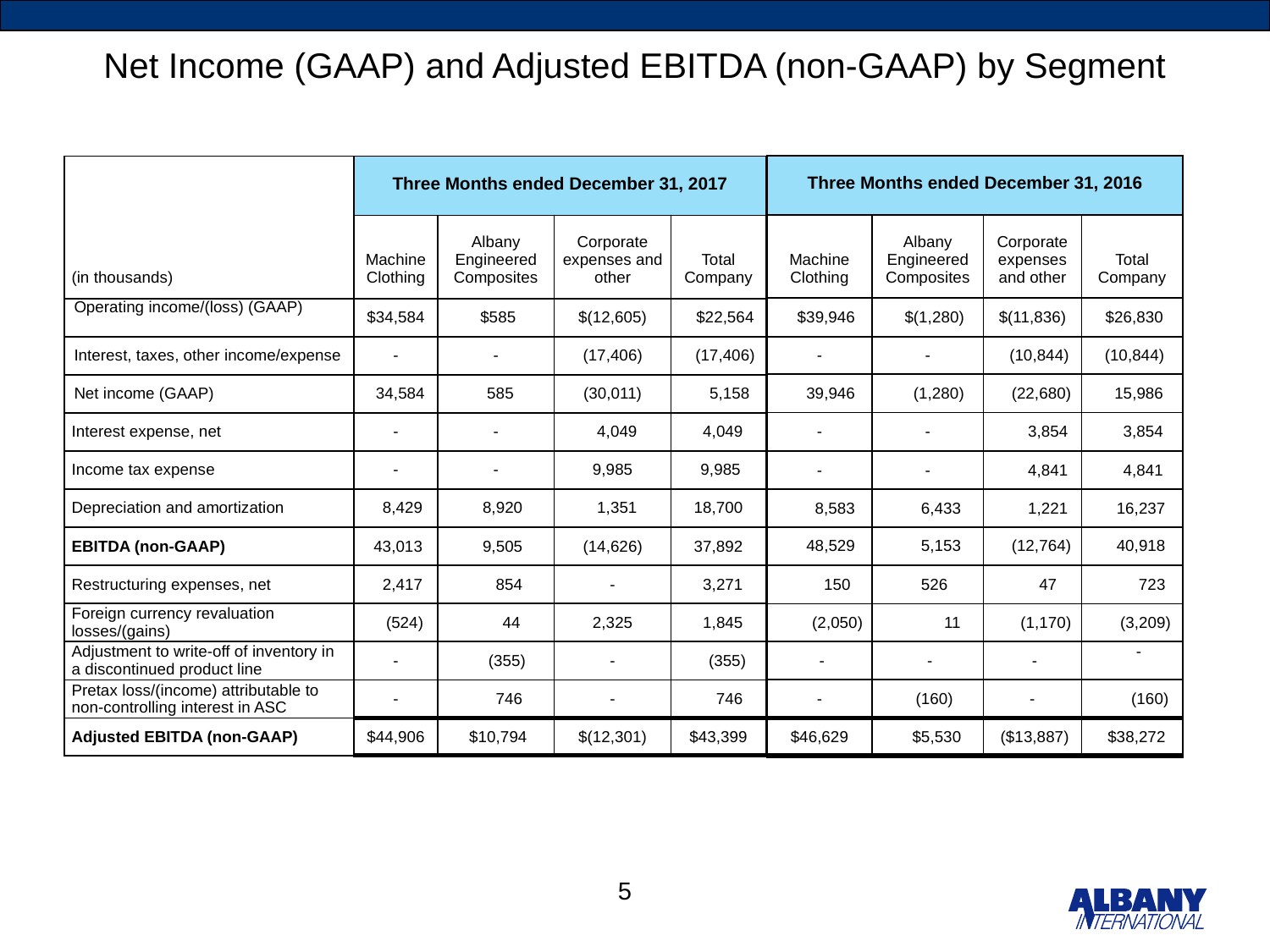

# Net Income (GAAP) and Adjusted EBITDA (non-GAAP) by Segment
| Three Months ended December 31, 2016 |  |  |  |
| --- | --- | --- | --- |
| Machine Clothing | Albany Engineered Composites | Corporate expenses and other | Total Company |
| $39,946 | $(1,280) | $(11,836) | $26,830 |
| - | - | (10,844) | (10,844) |
| 39,946 | (1,280) | (22,680) | 15,986 |
| - | - | 3,854 | 3,854 |
| - | - | 4,841 | 4,841 |
| 8,583 | 6,433 | 1,221 | 16,237 |
| 48,529 | 5,153 | (12,764) | 40,918 |
| 150 | 526 | 47 | 723 |
| (2,050) | 11 | (1,170) | (3,209) |
| - | - | - | - |
| - | (160) | - | (160) |
| $46,629 | $5,530 | ($13,887) | $38,272 |
|  | Three Months ended December 31, 2017 |  |  |  |
| --- | --- | --- | --- | --- |
| (in thousands) | Machine Clothing | Albany Engineered Composites | Corporate expenses and other | Total Company |
| Operating income/(loss) (GAAP) | $34,584 | $585 | $(12,605) | $22,564 |
| Interest, taxes, other income/expense | - | - | (17,406) | (17,406) |
| Net income (GAAP) | 34,584 | 585 | (30,011) | 5,158 |
| Interest expense, net | - | - | 4,049 | 4,049 |
| Income tax expense | - | - | 9,985 | 9,985 |
| Depreciation and amortization | 8,429 | 8,920 | 1,351 | 18,700 |
| EBITDA (non-GAAP) | 43,013 | 9,505 | (14,626) | 37,892 |
| Restructuring expenses, net | 2,417 | 854 | - | 3,271 |
| Foreign currency revaluation losses/(gains) | (524) | 44 | 2,325 | 1,845 |
| Adjustment to write-off of inventory in a discontinued product line | - | (355) | - | (355) |
| Pretax loss/(income) attributable to non-controlling interest in ASC | - | 746 | - | 746 |
| Adjusted EBITDA (non-GAAP) | $44,906 | $10,794 | $(12,301) | $43,399 |
5